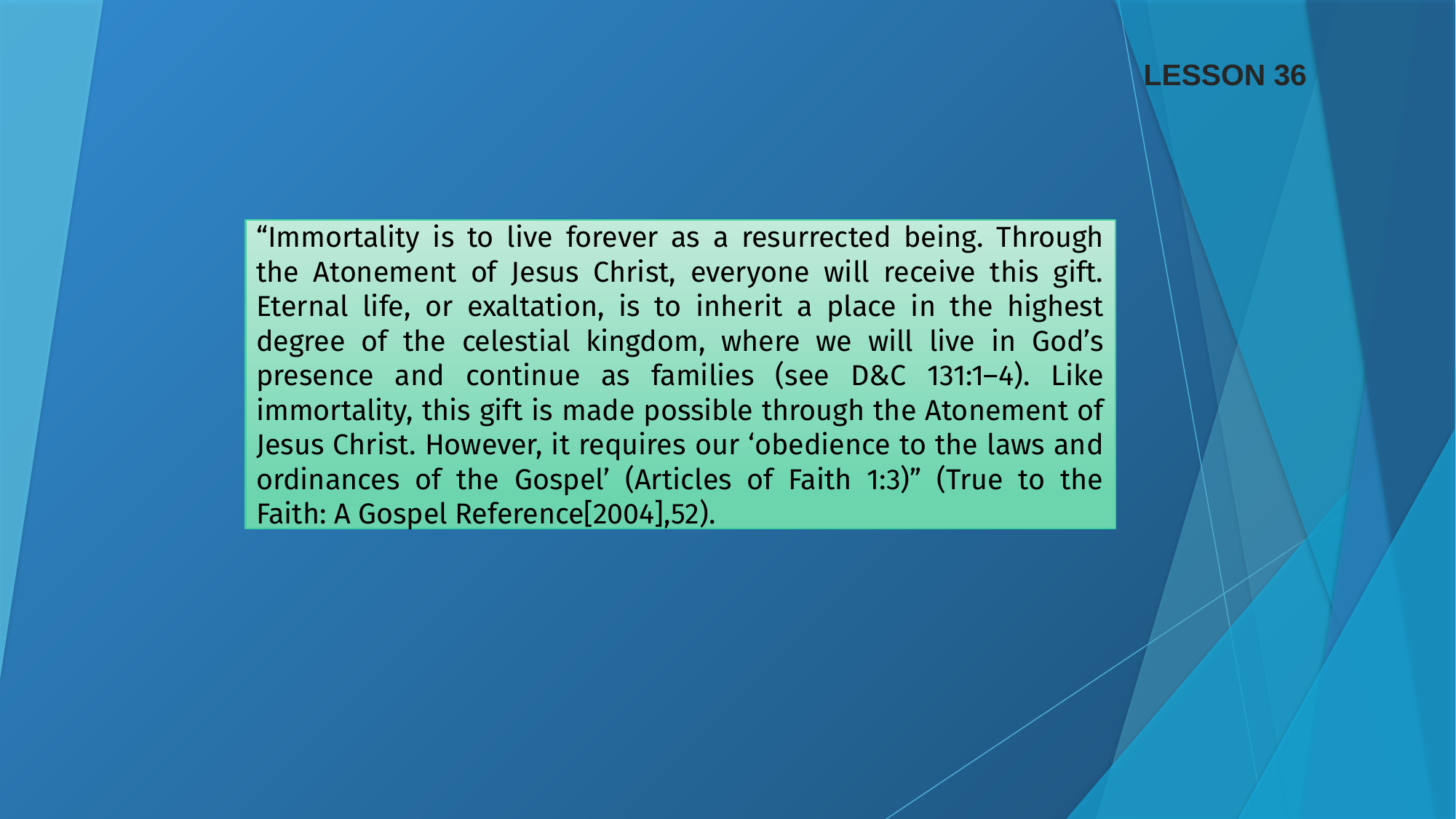

LESSON 36
“Immortality is to live forever as a resurrected being. Through the Atonement of Jesus Christ, everyone will receive this gift. Eternal life, or exaltation, is to inherit a place in the highest degree of the celestial kingdom, where we will live in God’s presence and continue as families (see D&C 131:1–4). Like immortality, this gift is made possible through the Atonement of Jesus Christ. However, it requires our ‘obedience to the laws and ordinances of the Gospel’ (Articles of Faith 1:3)” (True to the Faith: A Gospel Reference[2004],52).